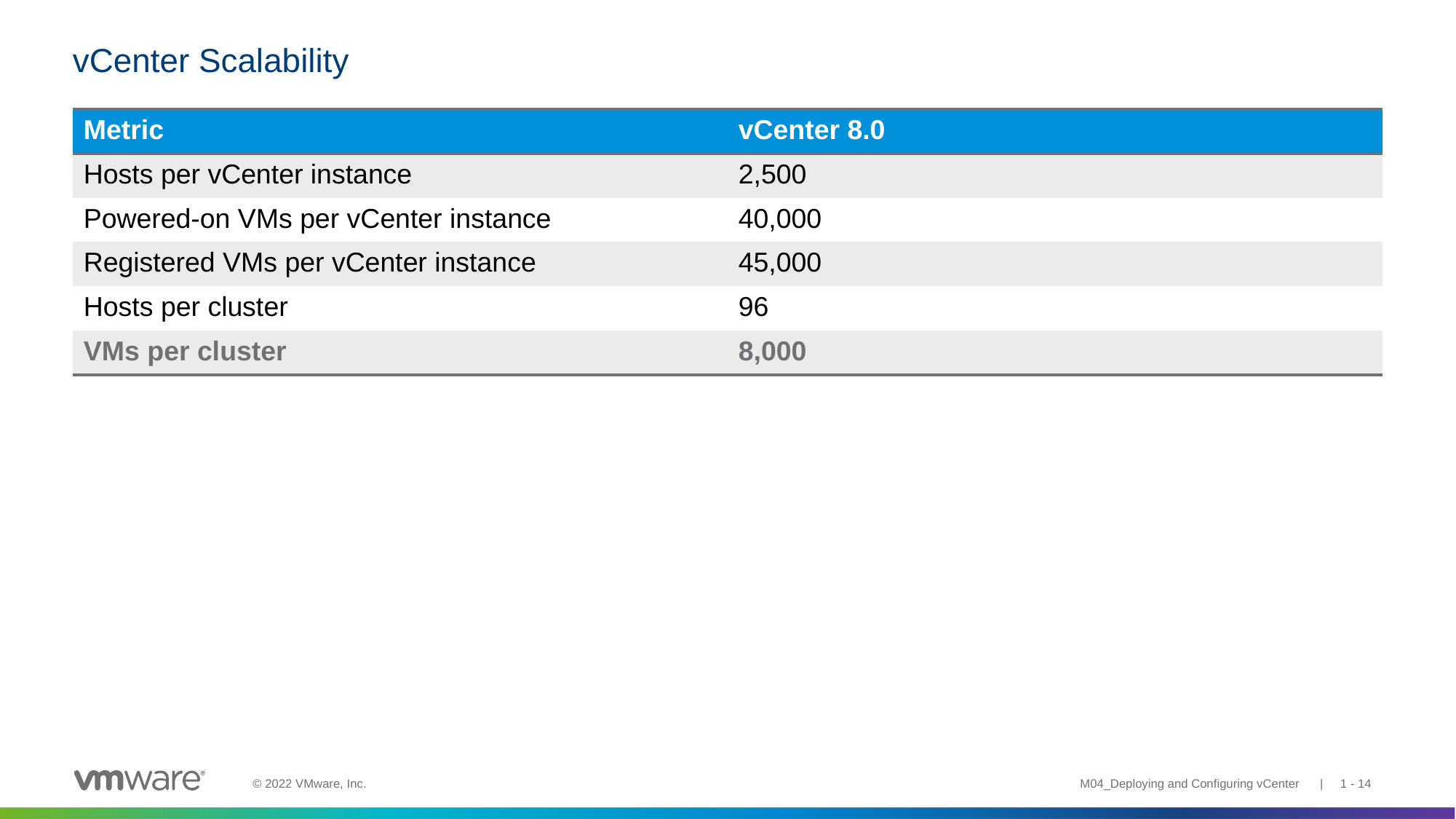

# vCenter Scalability
| Metric | vCenter 8.0 |
| --- | --- |
| Hosts per vCenter instance | 2,500 |
| Powered-on VMs per vCenter instance | 40,000 |
| Registered VMs per vCenter instance | 45,000 |
| Hosts per cluster | 96 |
| VMs per cluster | 8,000 |
M04_Deploying and Configuring vCenter      |     1 - 14